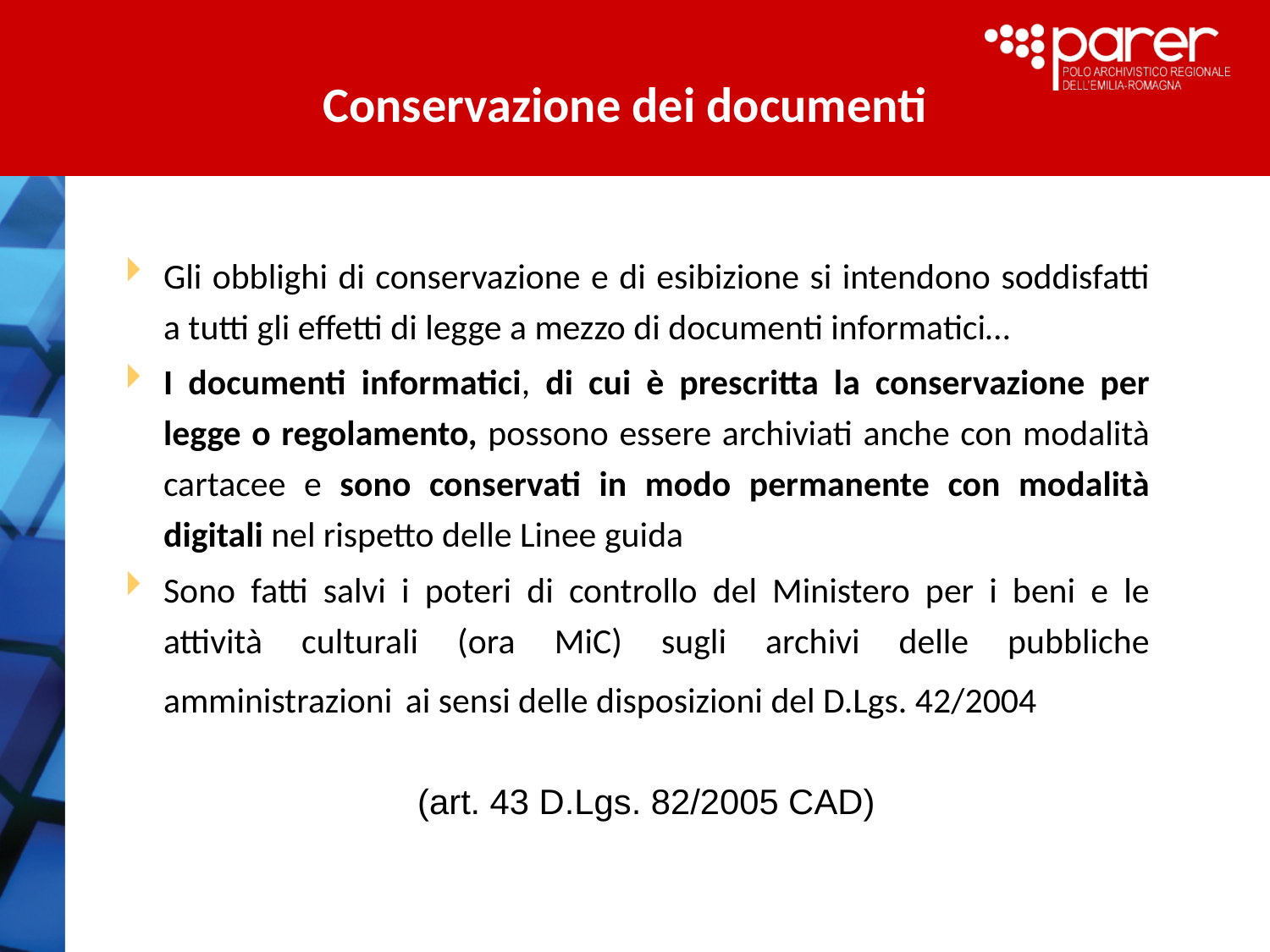

Conservazione dei documenti
Gli obblighi di conservazione e di esibizione si intendono soddisfatti a tutti gli effetti di legge a mezzo di documenti informatici…
I documenti informatici, di cui è prescritta la conservazione per legge o regolamento, possono essere archiviati anche con modalità cartacee e sono conservati in modo permanente con modalità digitali nel rispetto delle Linee guida
Sono fatti salvi i poteri di controllo del Ministero per i beni e le attività culturali (ora MiC) sugli archivi delle pubbliche amministrazioni	 ai sensi delle disposizioni del D.Lgs. 42/2004
										(art. 43 D.Lgs. 82/2005 CAD)